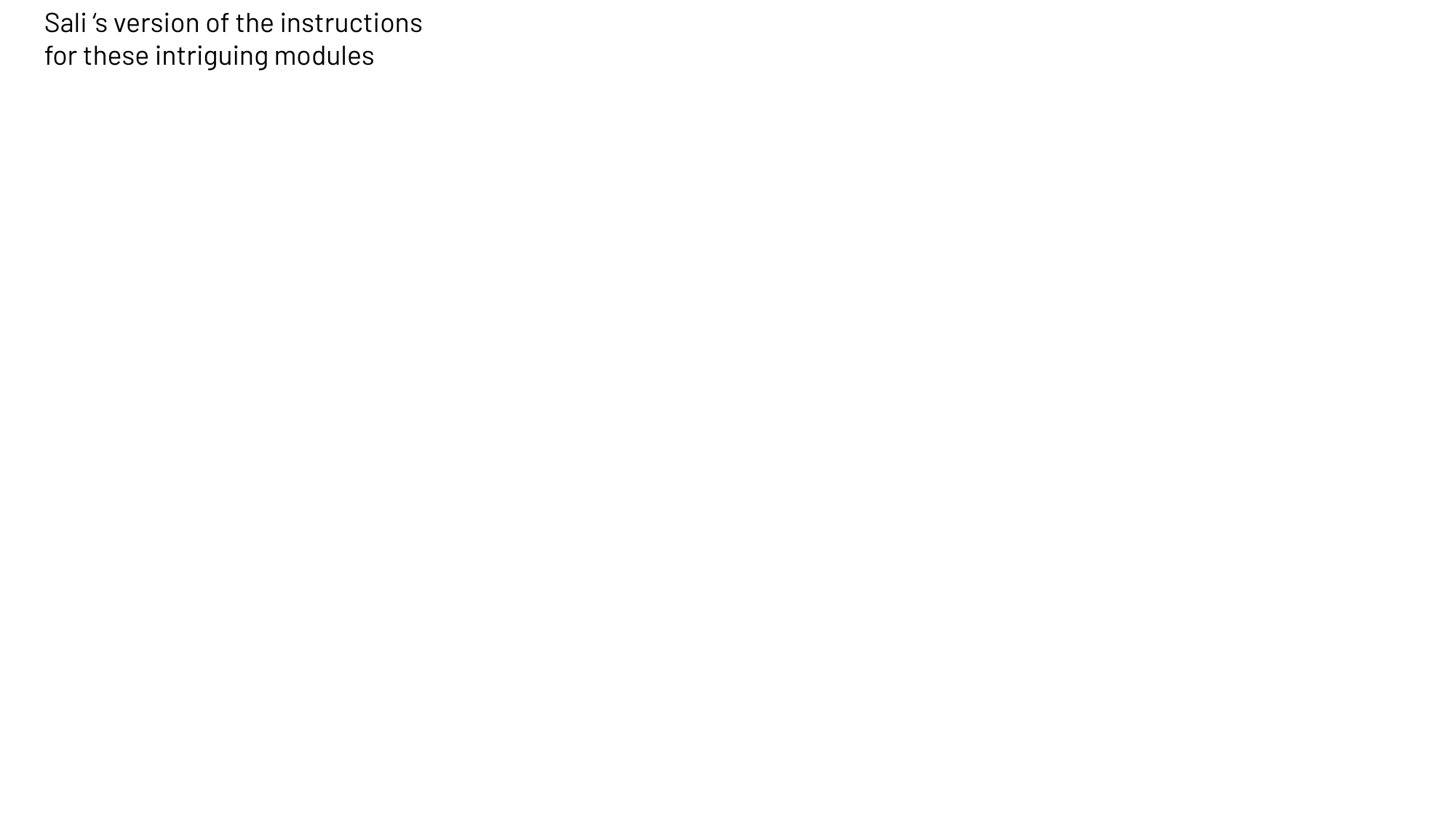

Sali ‘s version of the instructions for these intriguing modules